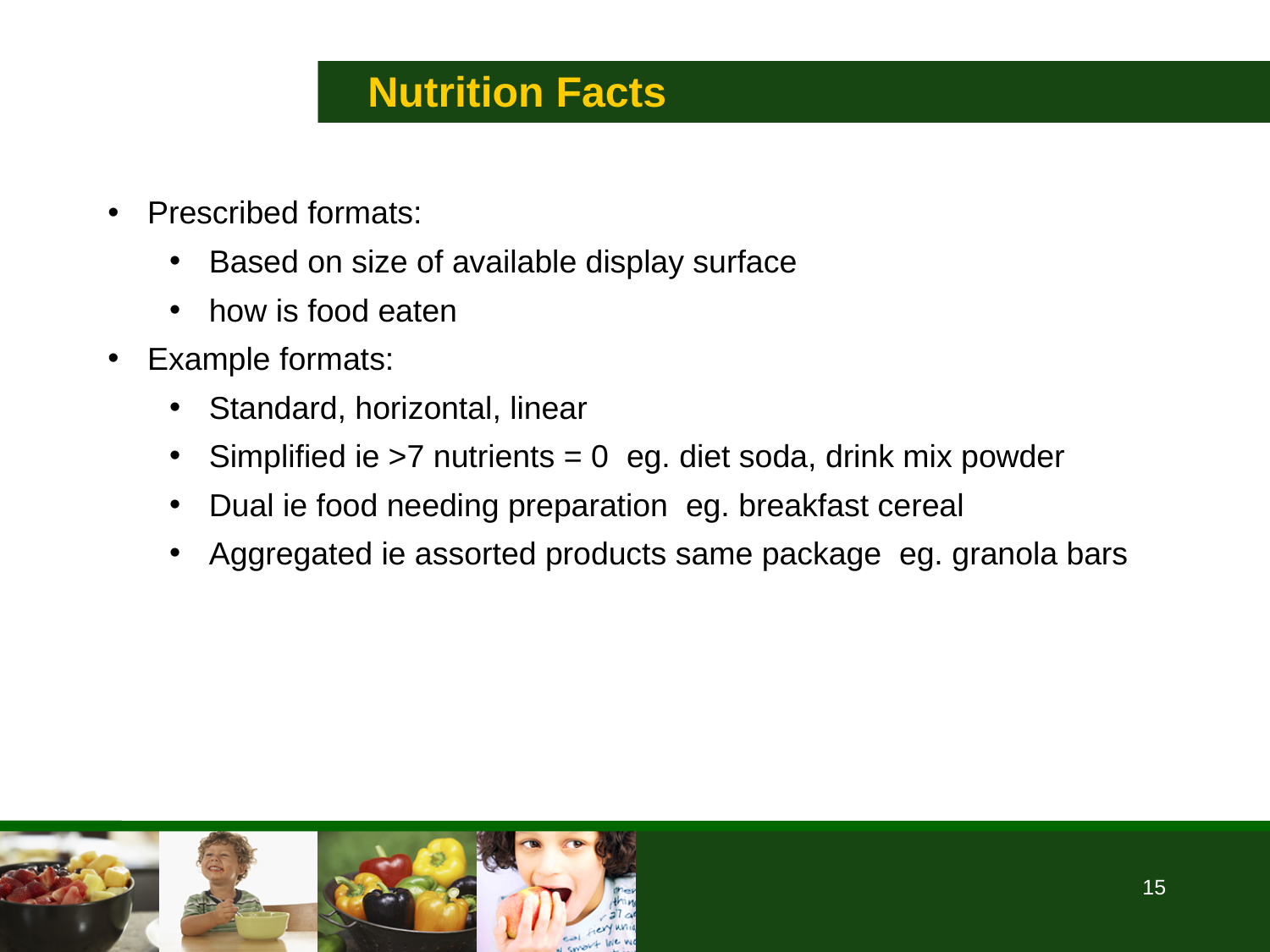

# Nutrition Facts
Prescribed formats:
Based on size of available display surface
how is food eaten
Example formats:
Standard, horizontal, linear
Simplified ie >7 nutrients = 0  eg. diet soda, drink mix powder
Dual ie food needing preparation  eg. breakfast cereal
Aggregated ie assorted products same package  eg. granola bars